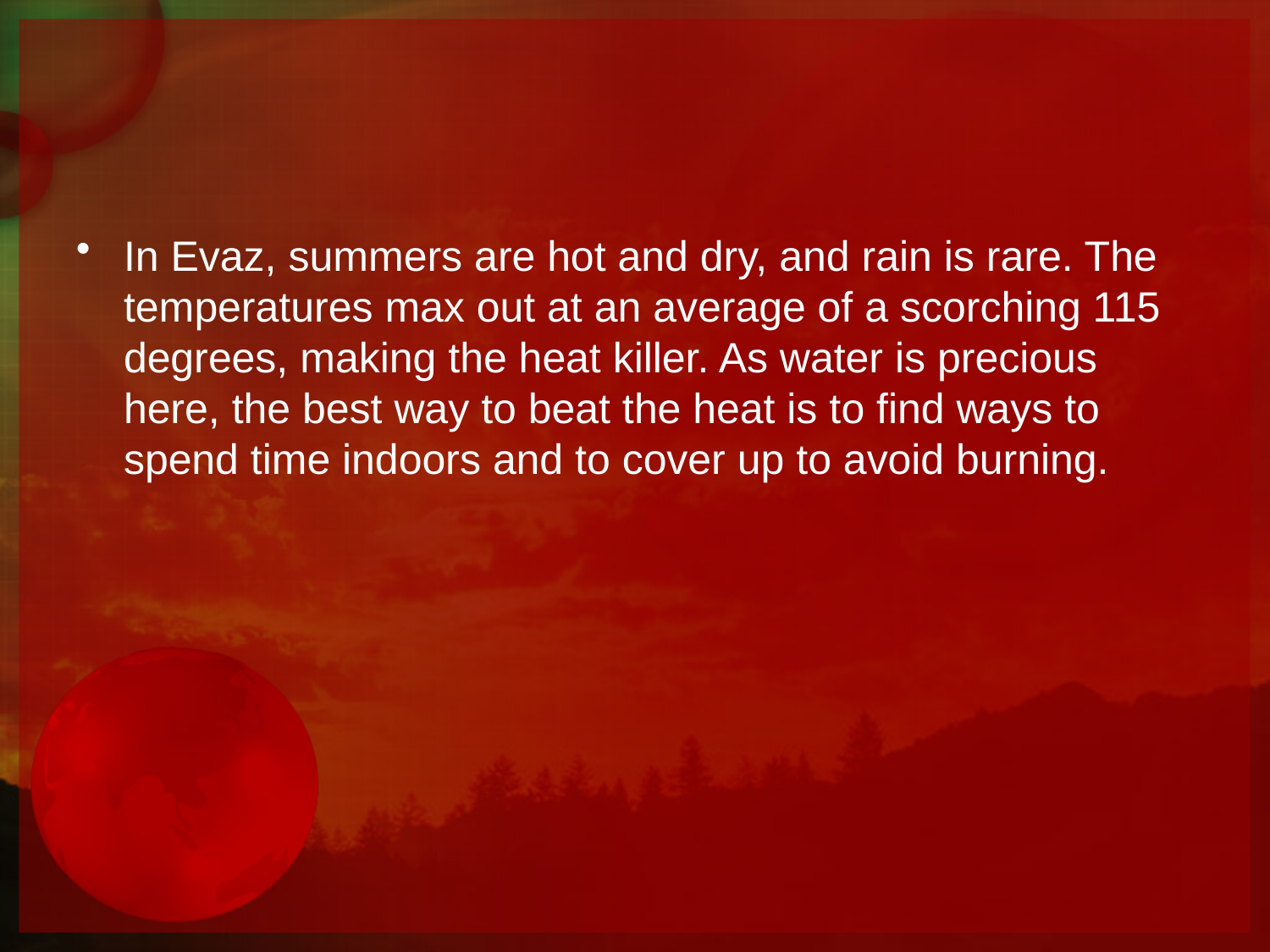

#
In Evaz, summers are hot and dry, and rain is rare. The temperatures max out at an average of a scorching 115 degrees, making the heat killer. As water is precious here, the best way to beat the heat is to find ways to spend time indoors and to cover up to avoid burning.